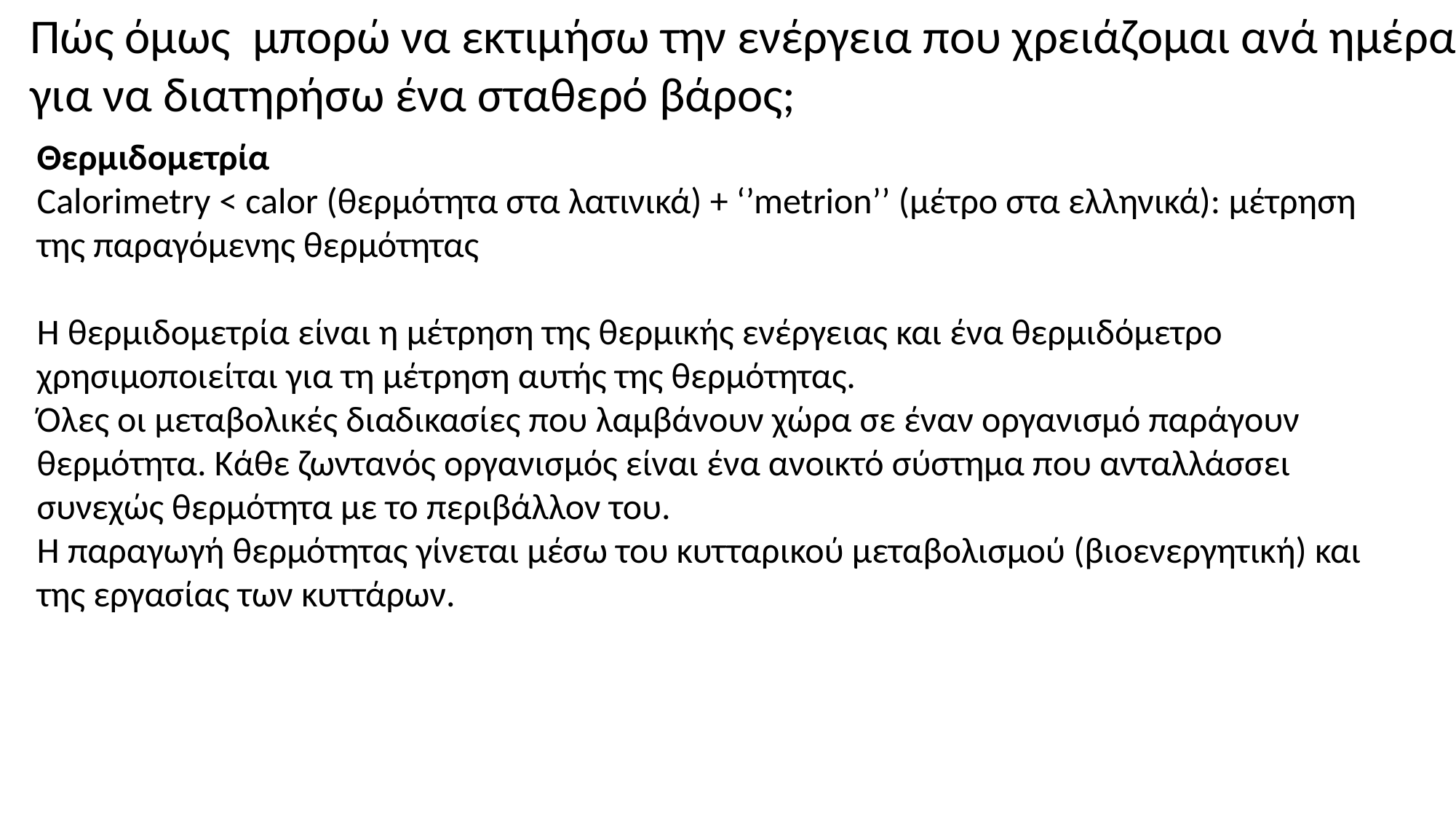

Πώς όμως  μπορώ να εκτιμήσω την ενέργεια που χρειάζομαι ανά ημέρα
για να διατηρήσω ένα σταθερό βάρος;
Θερμιδομετρία
Calorimetry < calor (θερμότητα στα λατινικά) + ‘’metrion’’ (μέτρο στα ελληνικά): μέτρηση της παραγόμενης θερμότητας

Η θερμιδομετρία είναι η μέτρηση της θερμικής ενέργειας και ένα θερμιδόμετρο χρησιμοποιείται για τη μέτρηση αυτής της θερμότητας.
Όλες οι μεταβολικές διαδικασίες που λαμβάνουν χώρα σε έναν οργανισμό παράγουν θερμότητα. Κάθε ζωντανός οργανισμός είναι ένα ανοικτό σύστημα που ανταλλάσσει συνεχώς θερμότητα με το περιβάλλον του.
Η παραγωγή θερμότητας γίνεται μέσω του κυτταρικού μεταβολισμού (βιοενεργητική) και της εργασίας των κυττάρων.